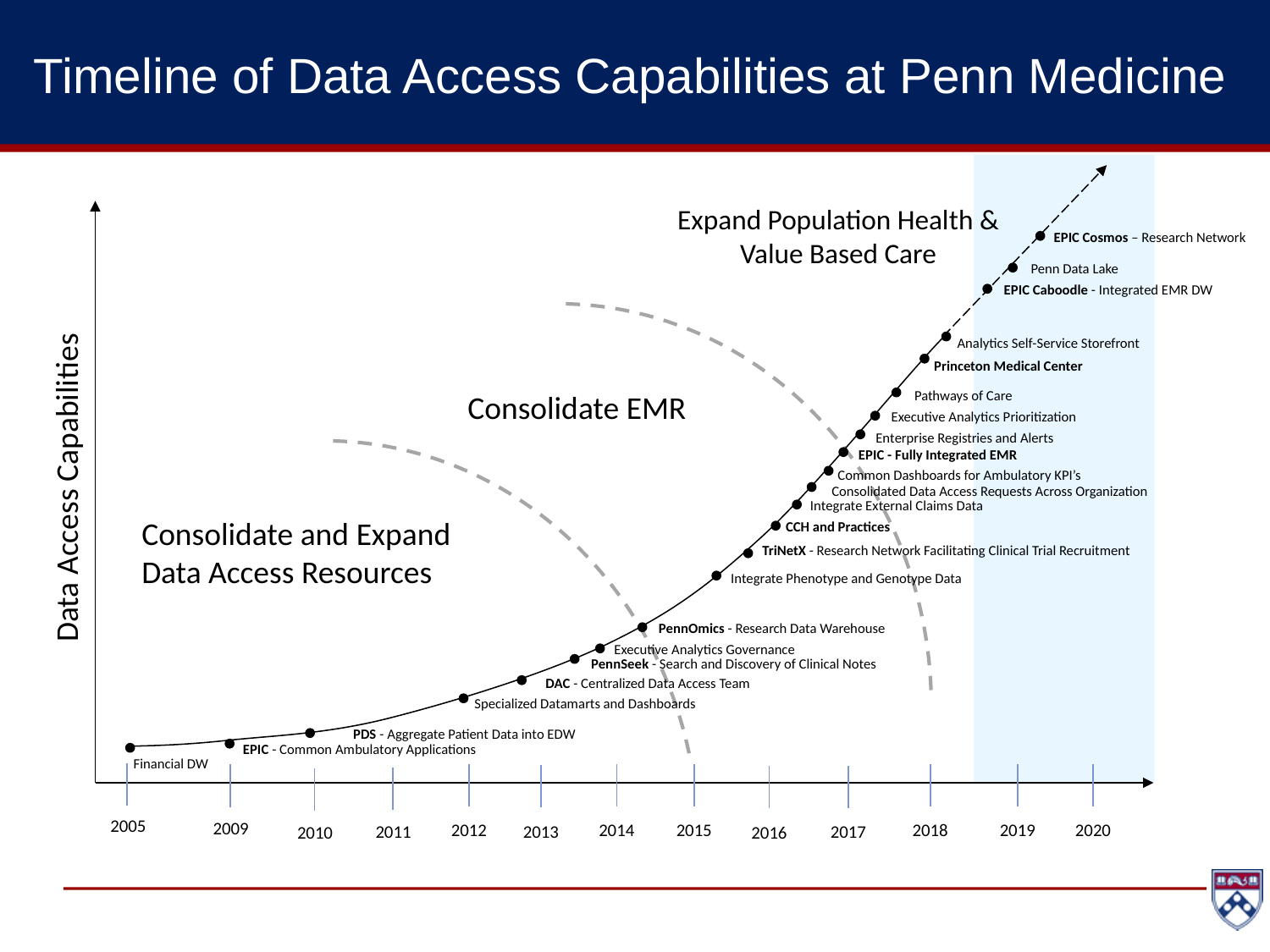

Timeline of Data Access Capabilities at Penn Medicine

Expand Population Health &
Value Based Care
EPIC Cosmos – Research Network

Penn Data Lake

EPIC Caboodle - Integrated EMR DW

Analytics Self-Service Storefront

Princeton Medical Center

Pathways of Care
Consolidate EMR

Executive Analytics Prioritization

Enterprise Registries and Alerts

EPIC - Fully Integrated EMR

Common Dashboards for Ambulatory KPI’s
Data Access Capabilities

Consolidated Data Access Requests Across Organization

Integrate External Claims Data

Consolidate and Expand
Data Access Resources

CCH and Practices

TriNetX - Research Network Facilitating Clinical Trial Recruitment

Integrate Phenotype and Genotype Data

PennOmics - Research Data Warehouse

Executive Analytics Governance

PennSeek - Search and Discovery of Clinical Notes

DAC - Centralized Data Access Team

Specialized Datamarts and Dashboards

PDS - Aggregate Patient Data into EDW

EPIC - Common Ambulatory Applications

Financial DW
2005
2020
2015
2012
2019
2014
2018
2009
2013
2017
2016
2011
2010